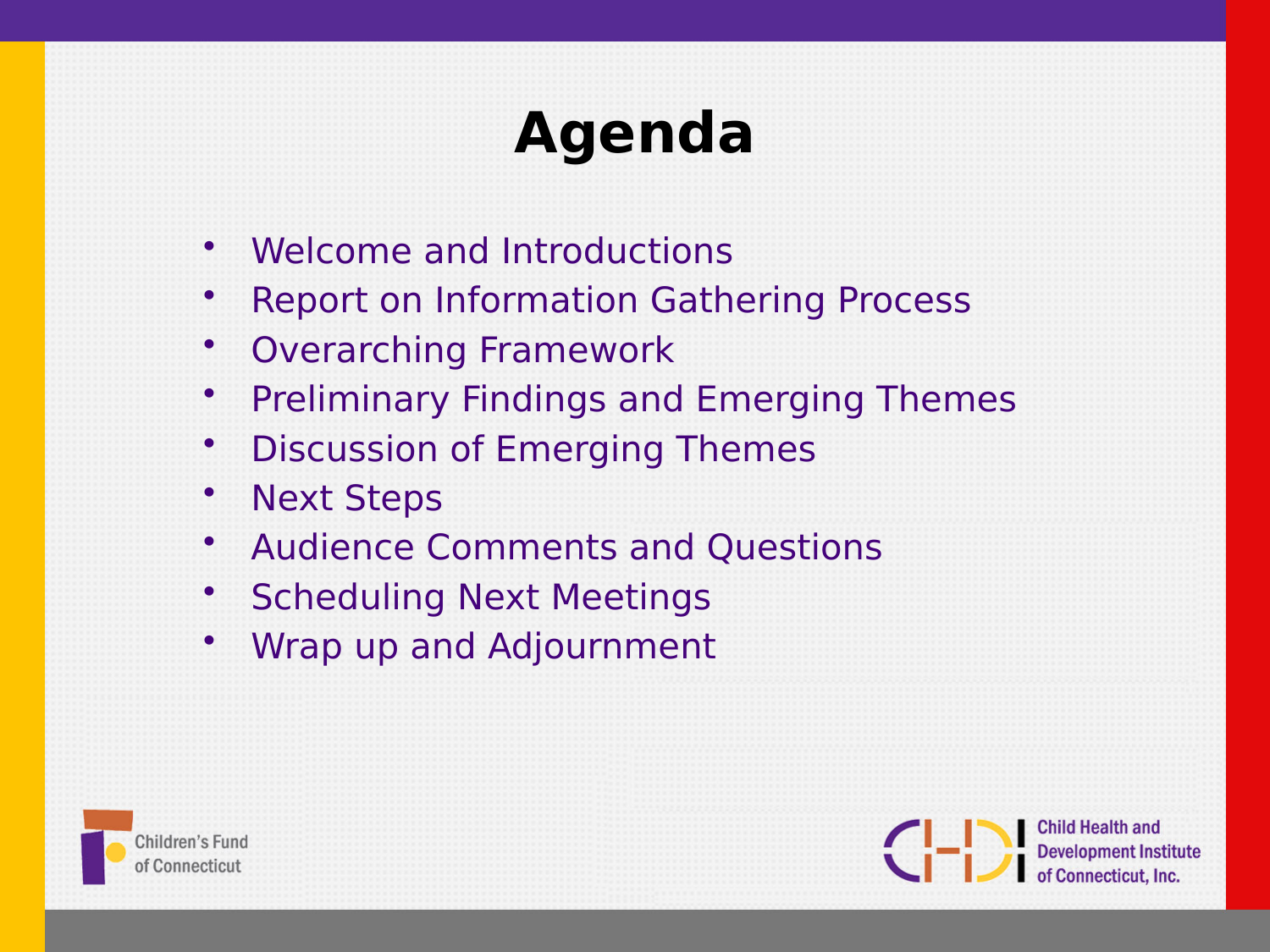

# Agenda
Welcome and Introductions
Report on Information Gathering Process
Overarching Framework
Preliminary Findings and Emerging Themes
Discussion of Emerging Themes
Next Steps
Audience Comments and Questions
Scheduling Next Meetings
Wrap up and Adjournment